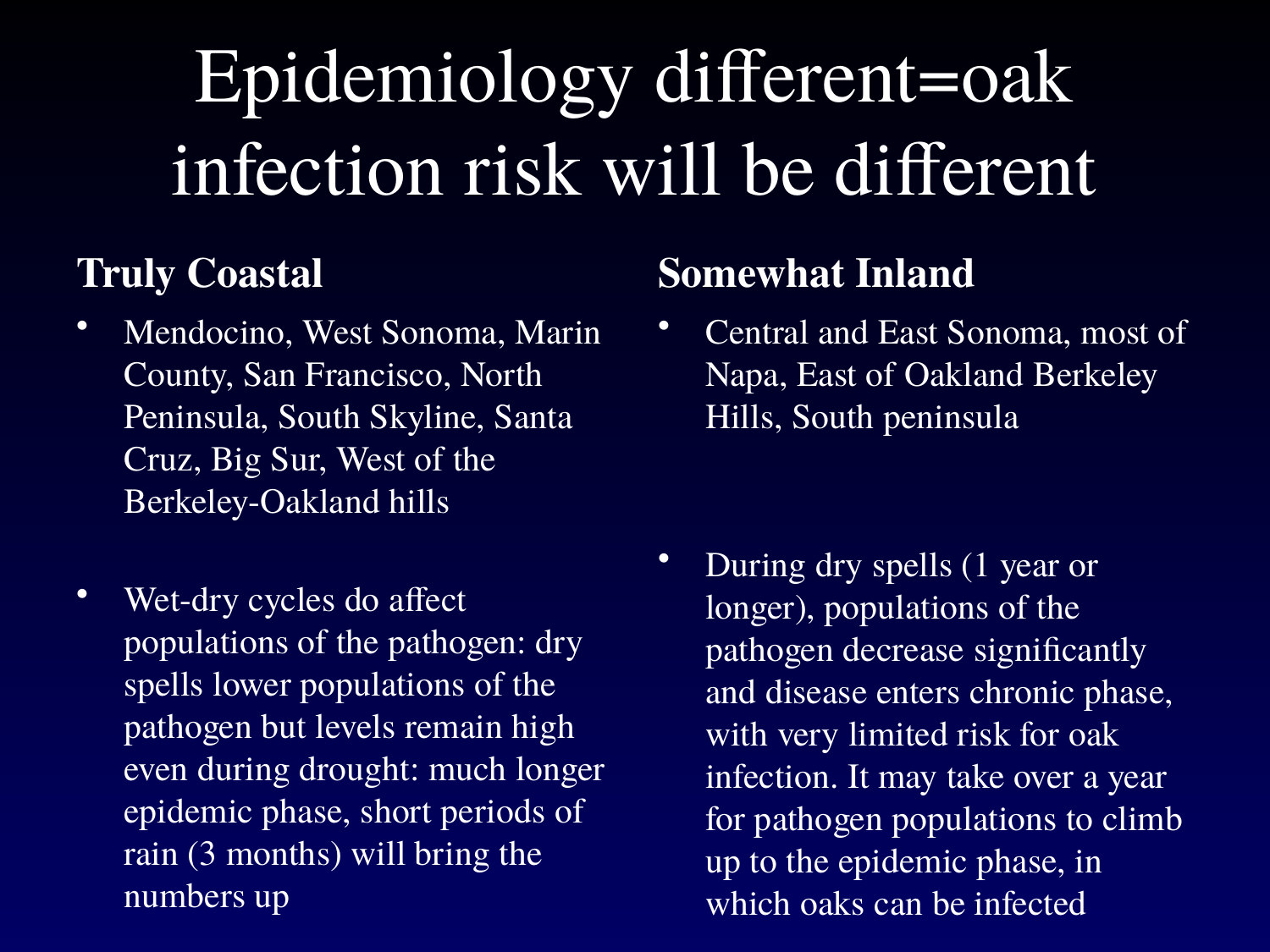

# Epidemiology different=oak infection risk will be different
Truly Coastal
Somewhat Inland
Mendocino, West Sonoma, Marin County, San Francisco, North Peninsula, South Skyline, Santa Cruz, Big Sur, West of the Berkeley-Oakland hills

Wet-dry cycles do affect populations of the pathogen: dry spells lower populations of the pathogen but levels remain high even during drought: much longer epidemic phase, short periods of rain (3 months) will bring the numbers up
Central and East Sonoma, most of Napa, East of Oakland Berkeley Hills, South peninsula

During dry spells (1 year or longer), populations of the pathogen decrease significantly and disease enters chronic phase, with very limited risk for oak infection. It may take over a year for pathogen populations to climb up to the epidemic phase, in which oaks can be infected